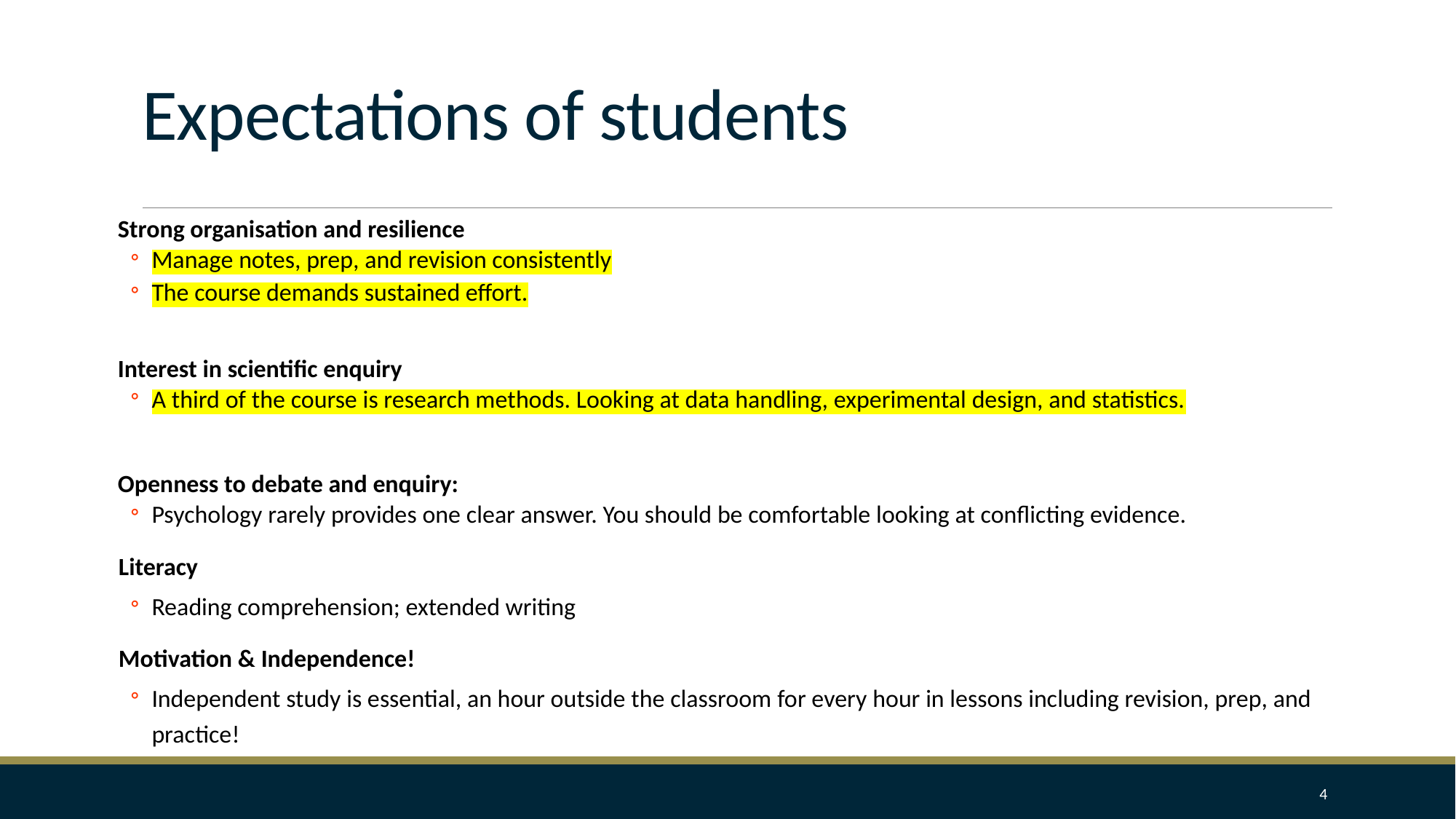

# Expectations of students
Strong organisation and resilience
Manage notes, prep, and revision consistently
The course demands sustained effort.

Interest in scientific enquiry
A third of the course is research methods. Looking at data handling, experimental design, and statistics.

Openness to debate and enquiry:
Psychology rarely provides one clear answer. You should be comfortable looking at conflicting evidence.
  Literacy
Reading comprehension; extended writing
  Motivation & Independence!
Independent study is essential, an hour outside the classroom for every hour in lessons including revision, prep, and practice!

4